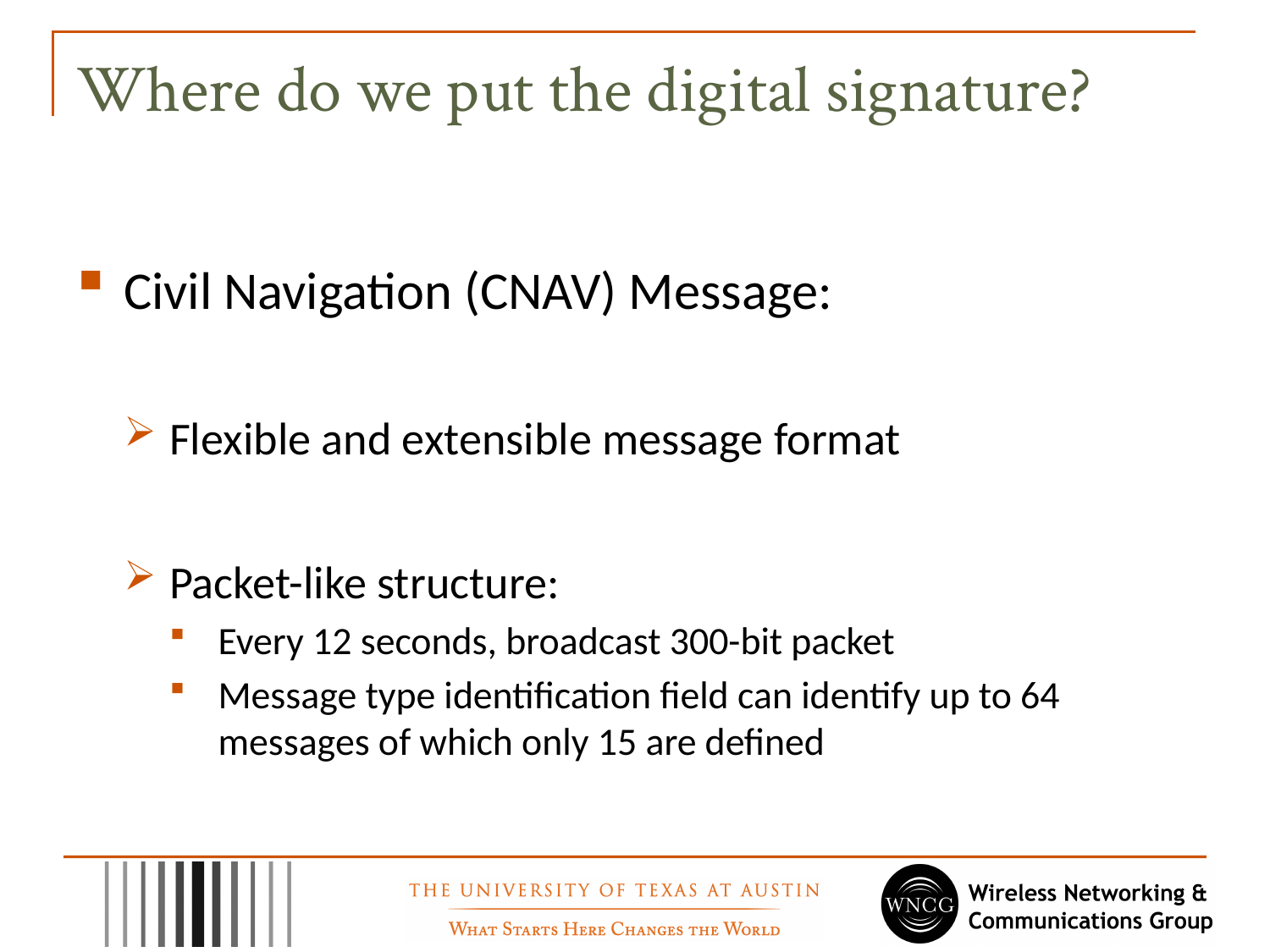

# Where do we put the digital signature?
Civil Navigation (CNAV) Message:

Flexible and extensible message format

Packet-like structure:
Every 12 seconds, broadcast 300-bit packet
Message type identification field can identify up to 64 messages of which only 15 are defined